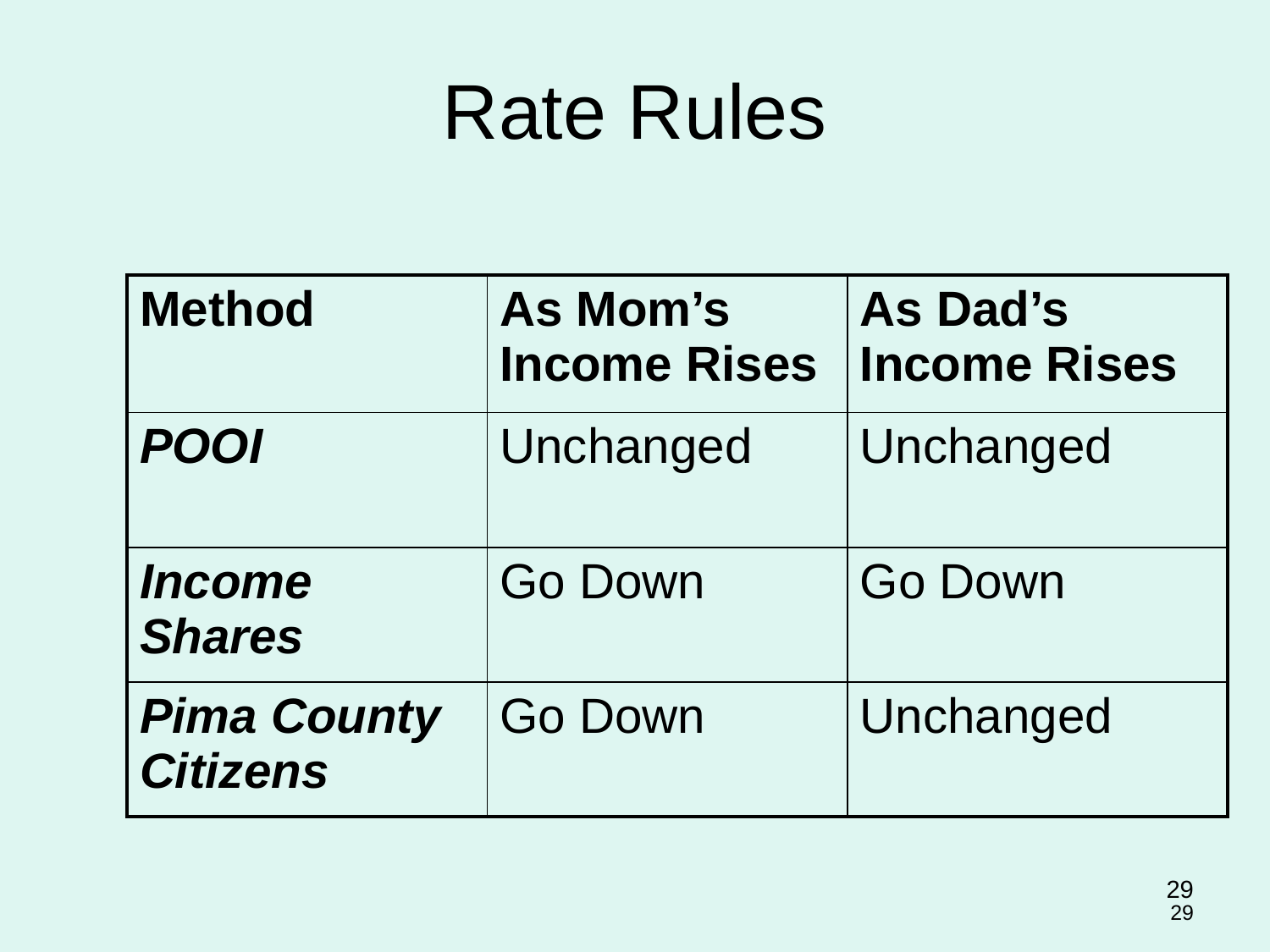

Rate Rules
| Method | As Mom’s Income Rises | As Dad’s Income Rises |
| --- | --- | --- |
| POOI | Unchanged | Unchanged |
| Income Shares | Go Down | Go Down |
| Pima County Citizens | Go Down | Unchanged |
29
29